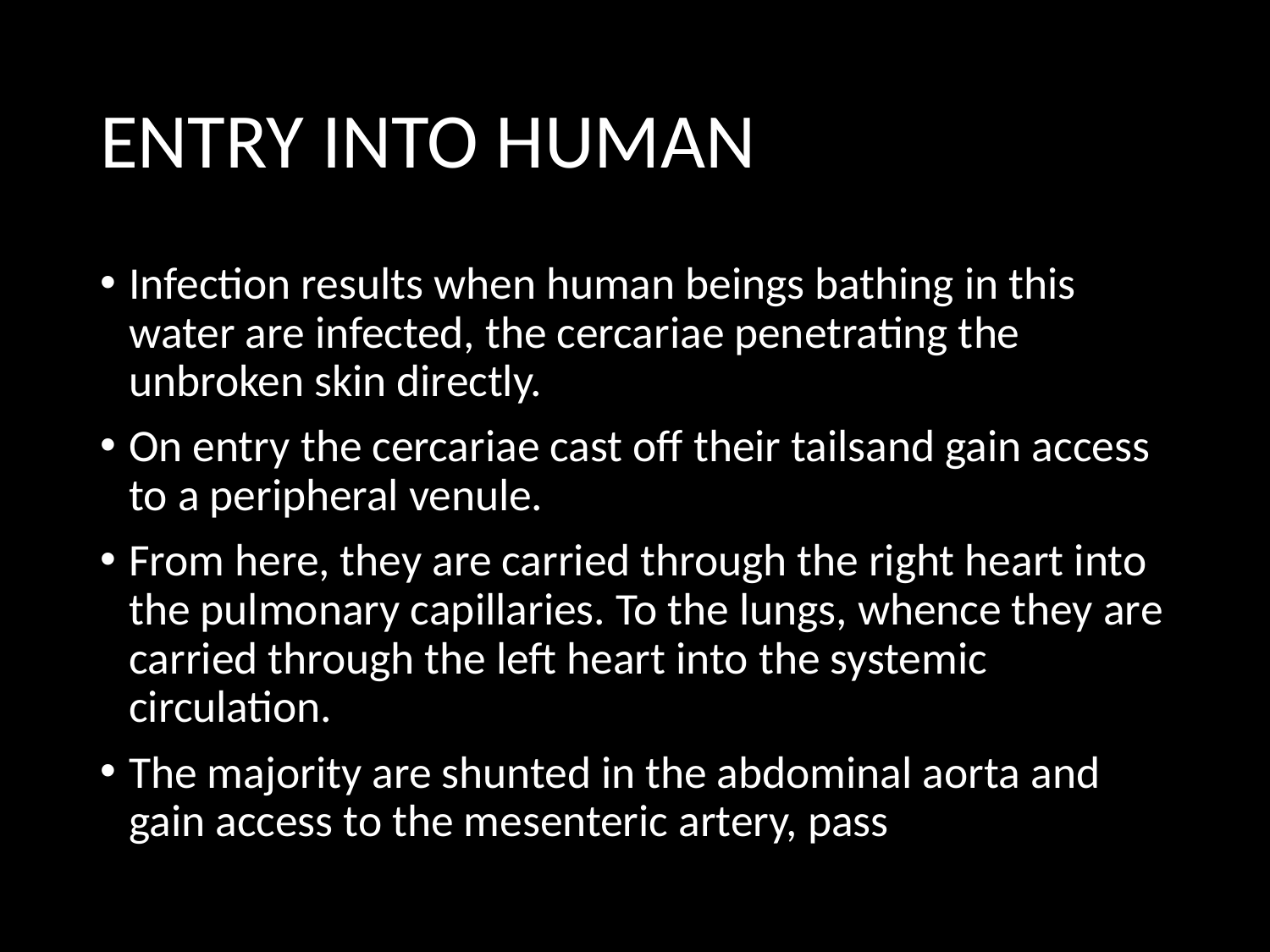

# ENTRY INTO HUMAN
Infection results when human beings bathing in this water are infected, the cercariae penetrating the unbroken skin directly.
On entry the cercariae cast off their tailsand gain access to a peripheral venule.
From here, they are carried through the right heart into the pulmonary capillaries. To the lungs, whence they are carried through the left heart into the systemic circulation.
The majority are shunted in the abdominal aorta and gain access to the mesenteric artery, pass